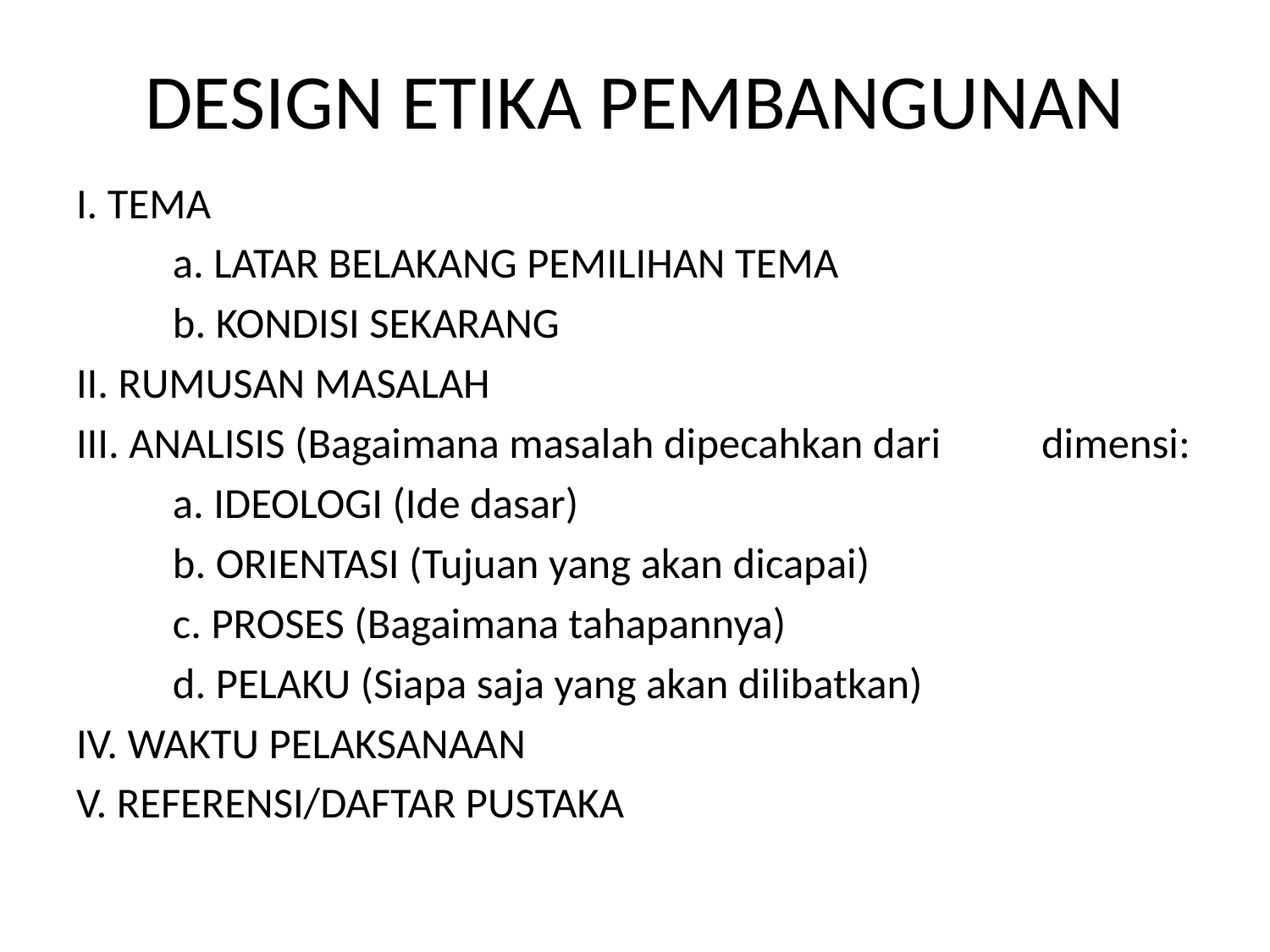

# DESIGN ETIKA PEMBANGUNAN
I. TEMA
	a. LATAR BELAKANG PEMILIHAN TEMA
	b. KONDISI SEKARANG
II. RUMUSAN MASALAH
III. ANALISIS (Bagaimana masalah dipecahkan dari 	dimensi:
	a. IDEOLOGI (Ide dasar)
	b. ORIENTASI (Tujuan yang akan dicapai)
	c. PROSES (Bagaimana tahapannya)
	d. PELAKU (Siapa saja yang akan dilibatkan)
IV. WAKTU PELAKSANAAN
V. REFERENSI/DAFTAR PUSTAKA